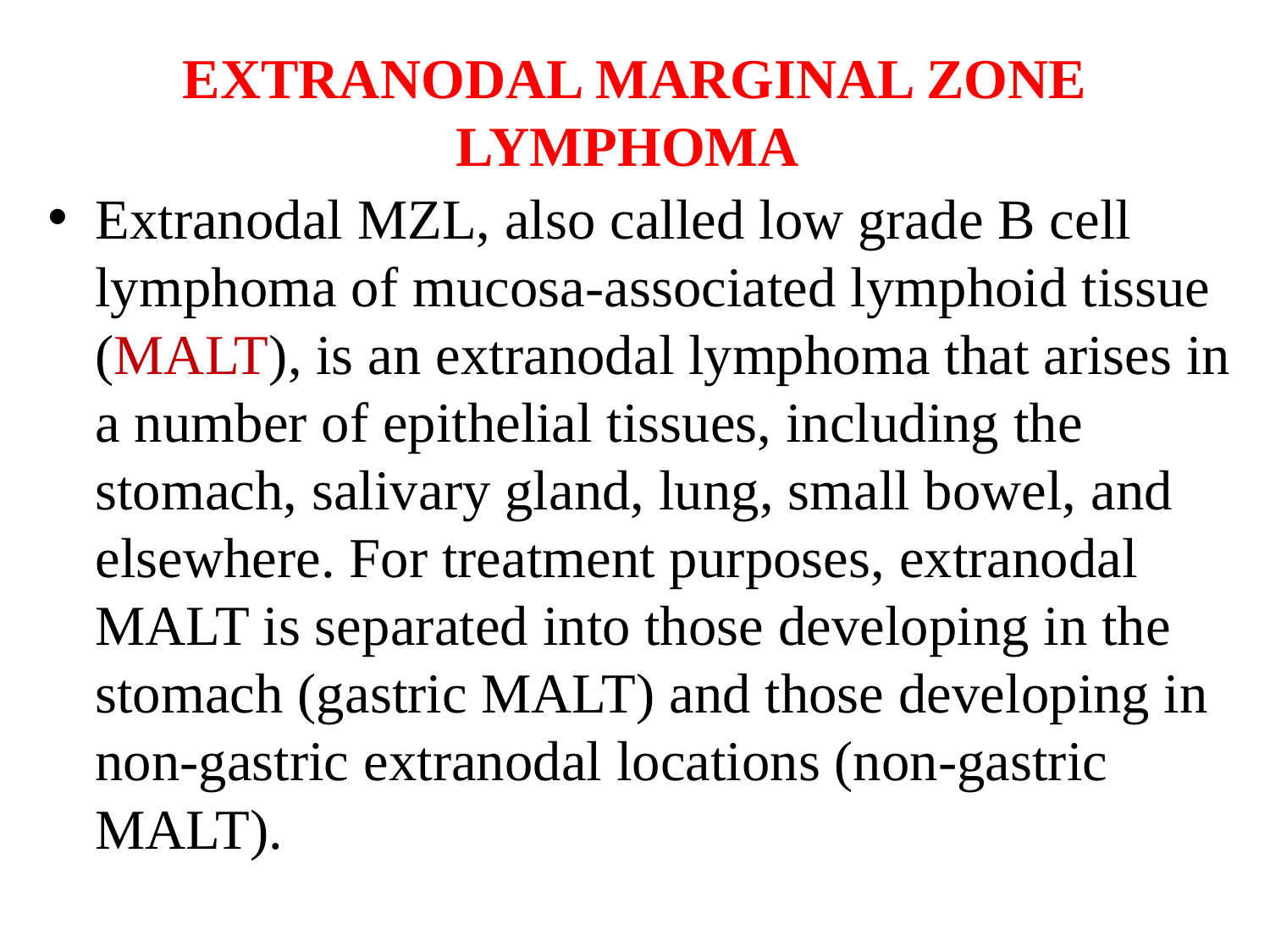

# EXTRANODAL MARGINAL ZONE LYMPHOMA
Extranodal MZL, also called low grade B cell lymphoma of mucosa-associated lymphoid tissue (MALT), is an extranodal lymphoma that arises in a number of epithelial tissues, including the stomach, salivary gland, lung, small bowel, and elsewhere. For treatment purposes, extranodal MALT is separated into those developing in the stomach (gastric MALT) and those developing in non-gastric extranodal locations (non-gastric MALT).